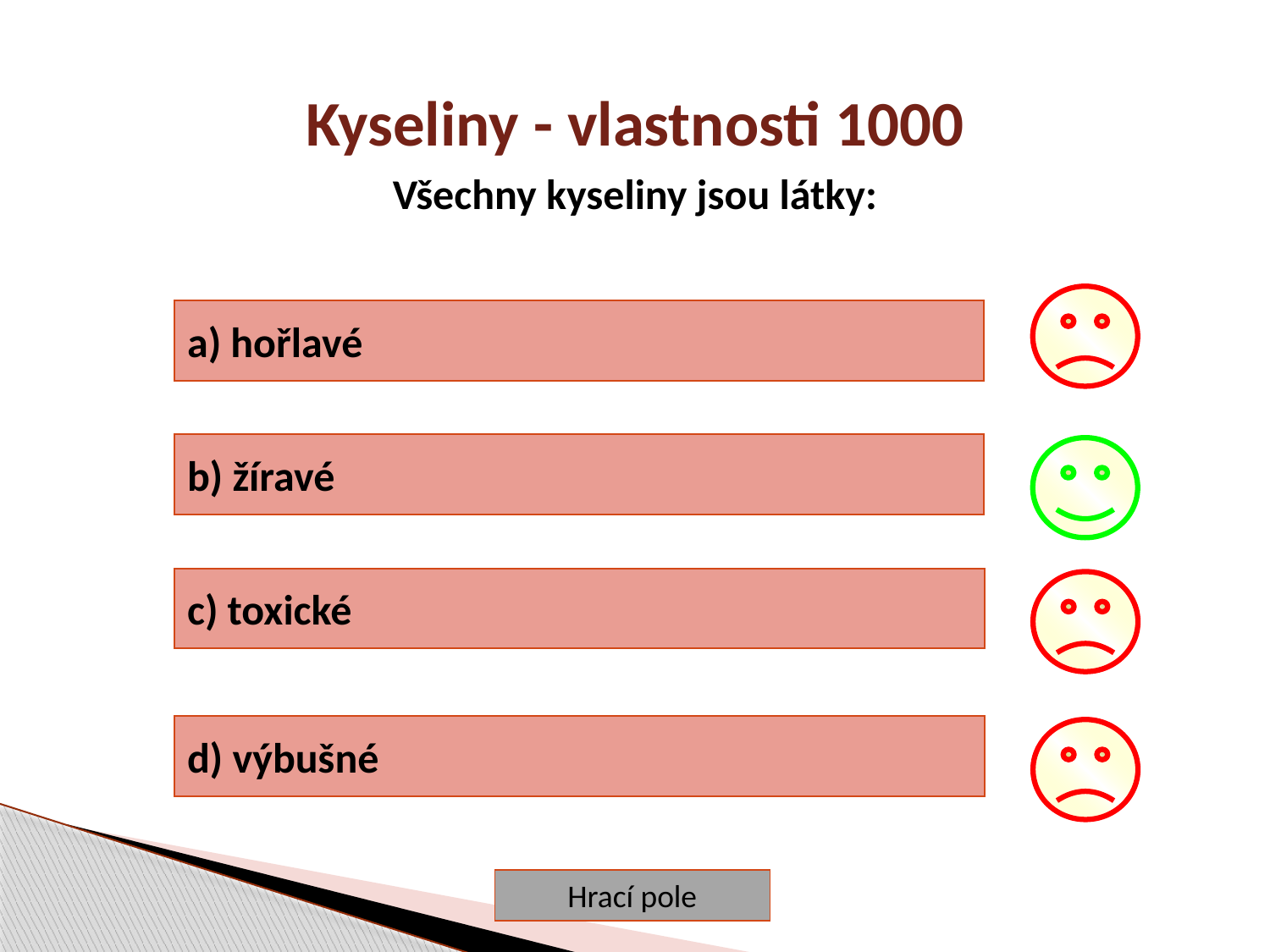

Kyseliny - vlastnosti 1000
Všechny kyseliny jsou látky:

a) hořlavé
b) žíravé

c) toxické

d) výbušné

Hrací pole